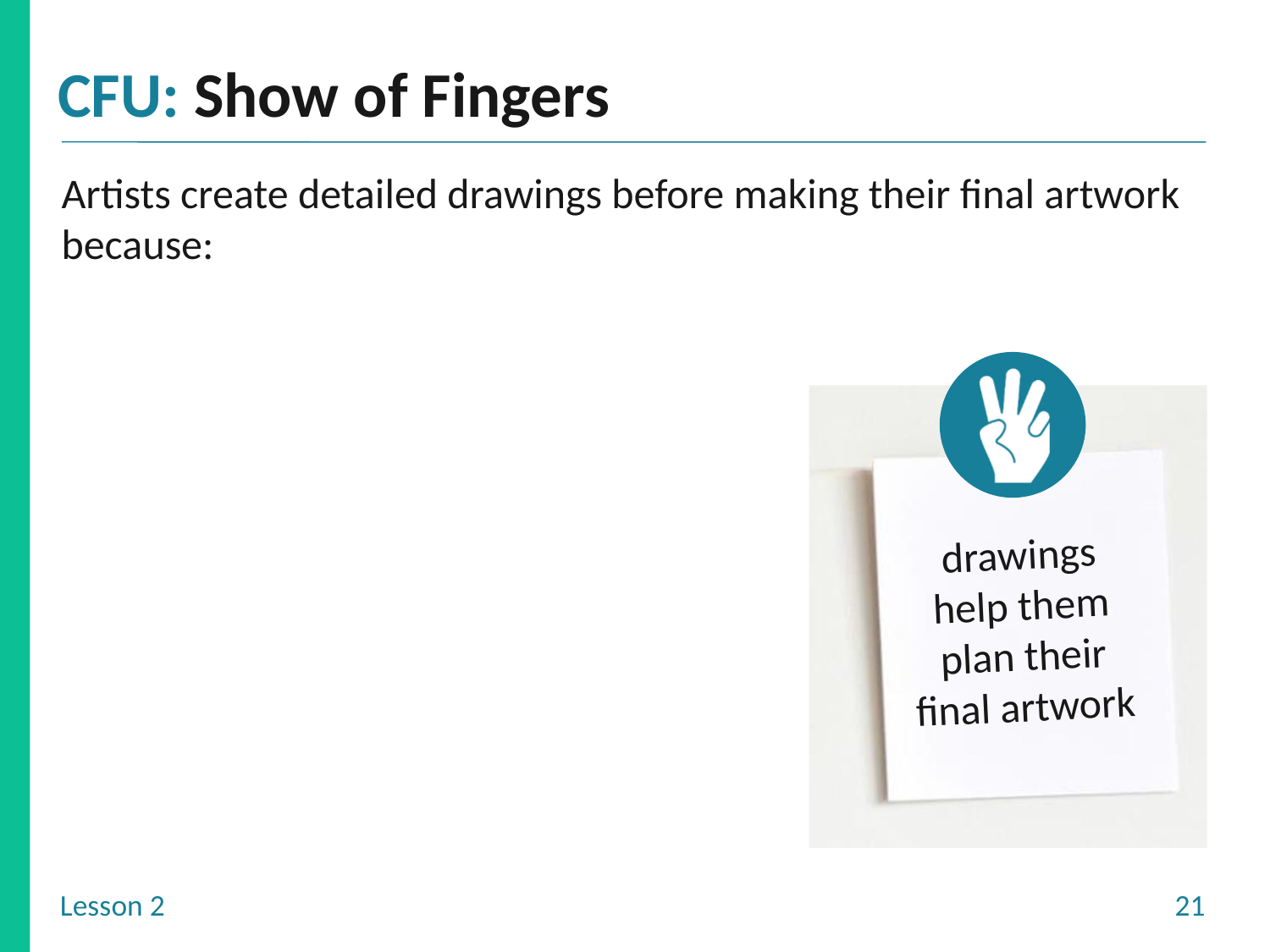

Artists create detailed drawings before making their final artwork because:

they want
 to draw
quickly
drawings help them plan their final artwork
they want to skip important details